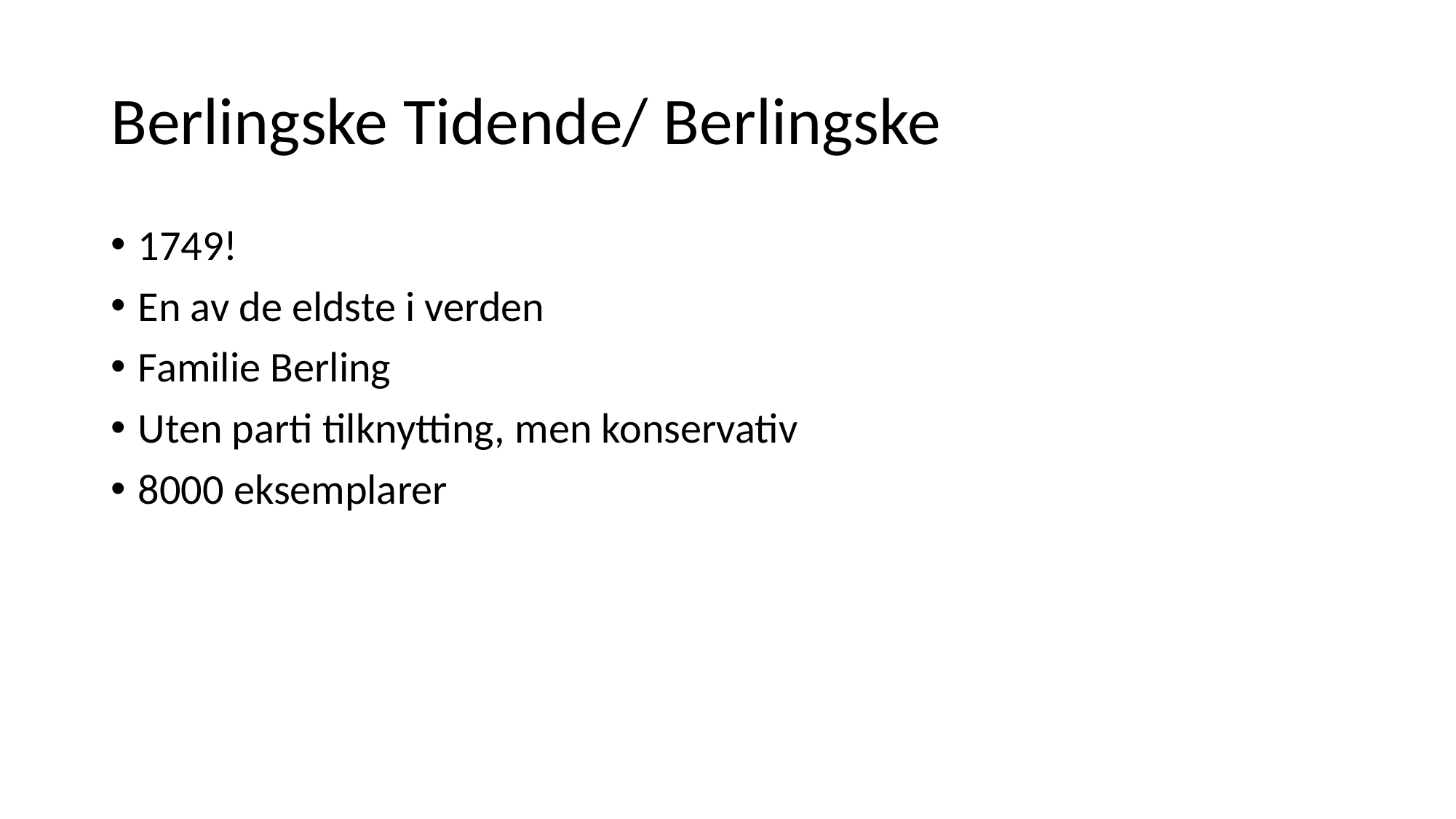

# Berlingske Tidende/ Berlingske
1749!
En av de eldste i verden
Familie Berling
Uten parti tilknytting, men konservativ
8000 eksemplarer